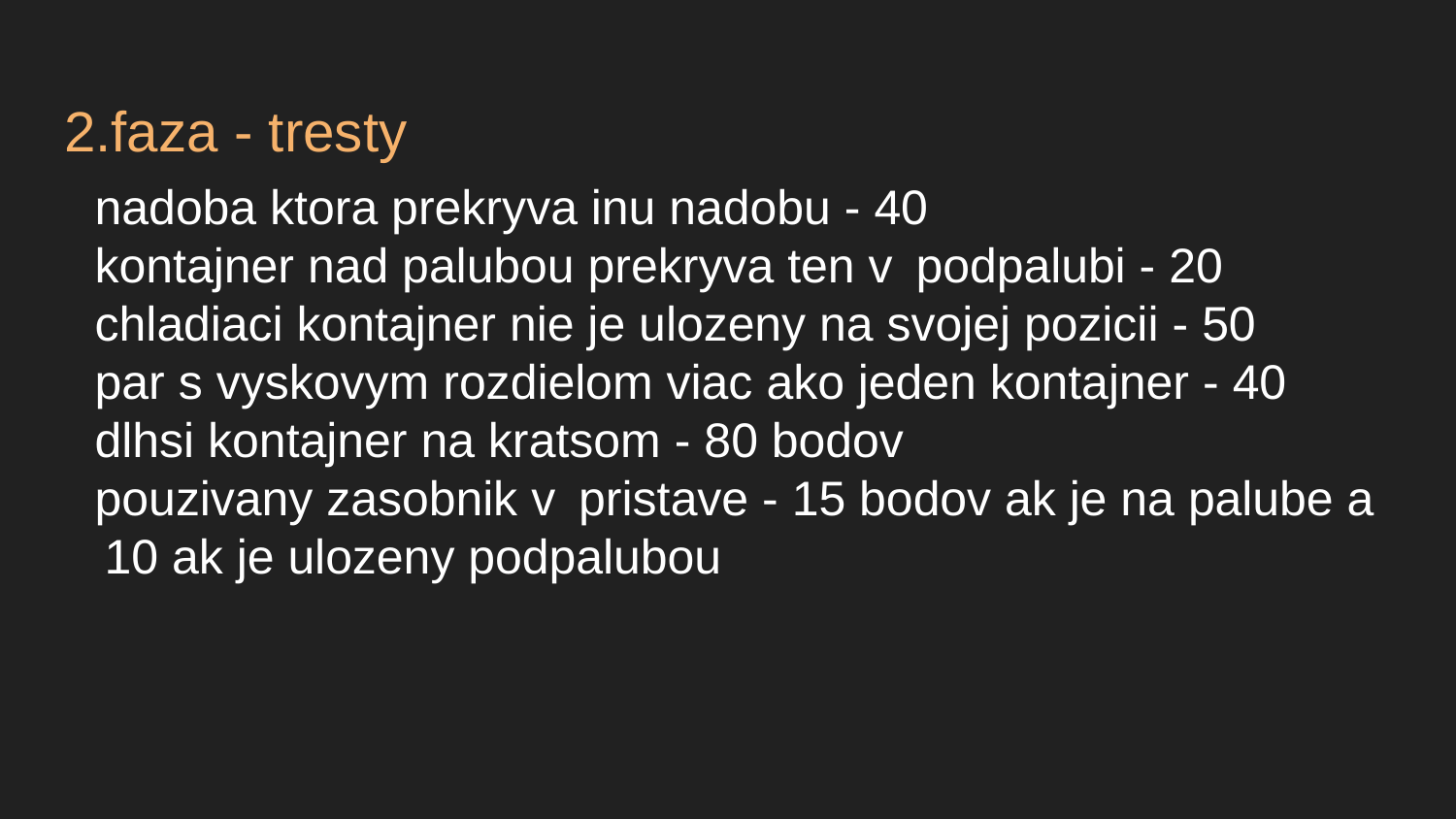

# 2.faza - tresty
nadoba ktora prekryva inu nadobu - 40
kontajner nad palubou prekryva ten v  podpalubi - 20
chladiaci kontajner nie je ulozeny na svojej pozicii - 50
par s vyskovym rozdielom viac ako jeden kontajner - 40
dlhsi kontajner na kratsom - 80 bodov
pouzivany zasobnik v  pristave - 15 bodov ak je na palube a  10 ak je ulozeny podpalubou